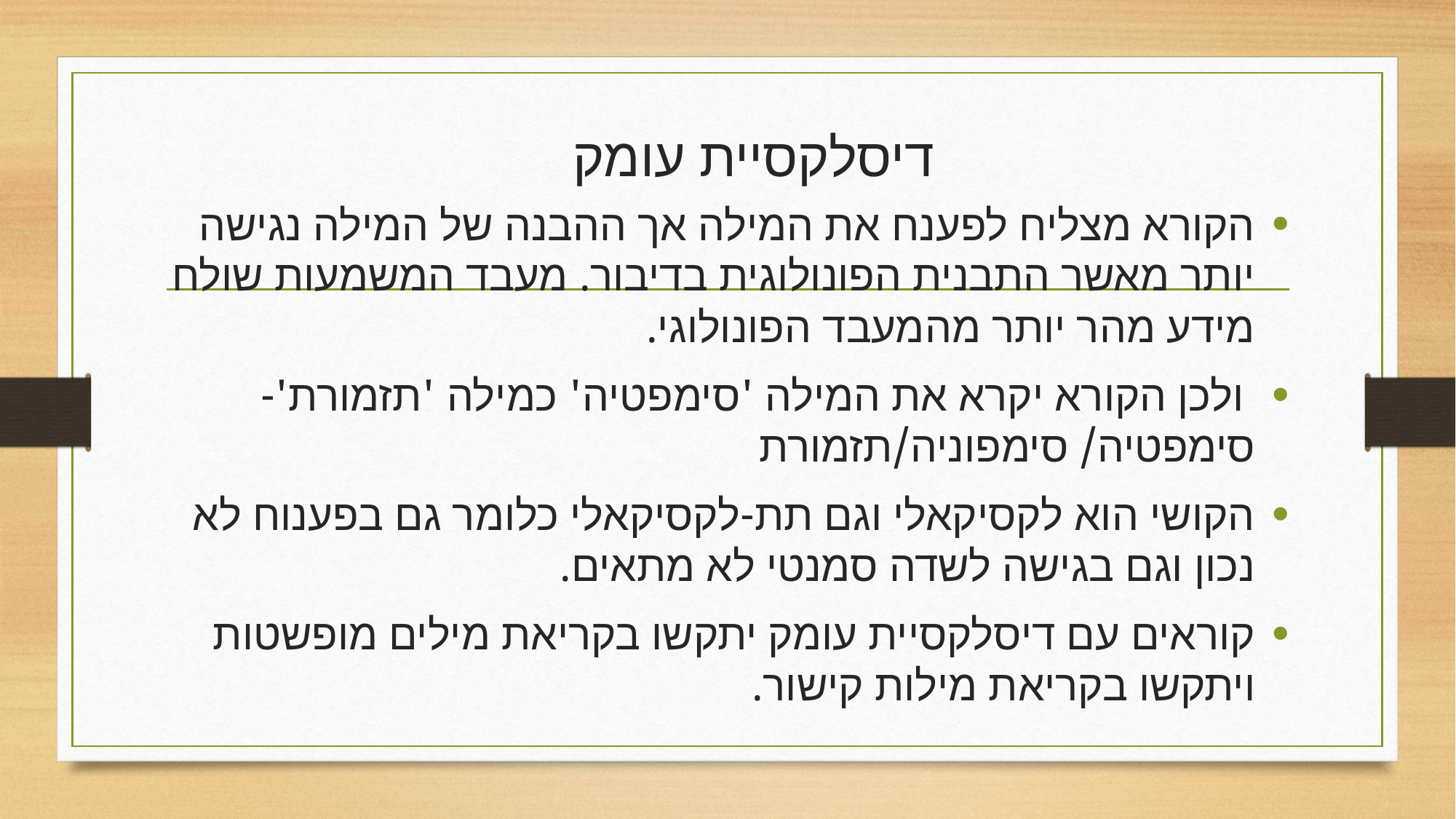

# דיסלקסיית עומק
הקורא מצליח לפענח את המילה אך ההבנה של המילה נגישה יותר מאשר התבנית הפונולוגית בדיבור. מעבד המשמעות שולח מידע מהר יותר מהמעבד הפונולוגי.
 ולכן הקורא יקרא את המילה 'סימפטיה' כמילה 'תזמורת'- סימפטיה/ סימפוניה/תזמורת
הקושי הוא לקסיקאלי וגם תת-לקסיקאלי כלומר גם בפענוח לא נכון וגם בגישה לשדה סמנטי לא מתאים.
קוראים עם דיסלקסיית עומק יתקשו בקריאת מילים מופשטות ויתקשו בקריאת מילות קישור.